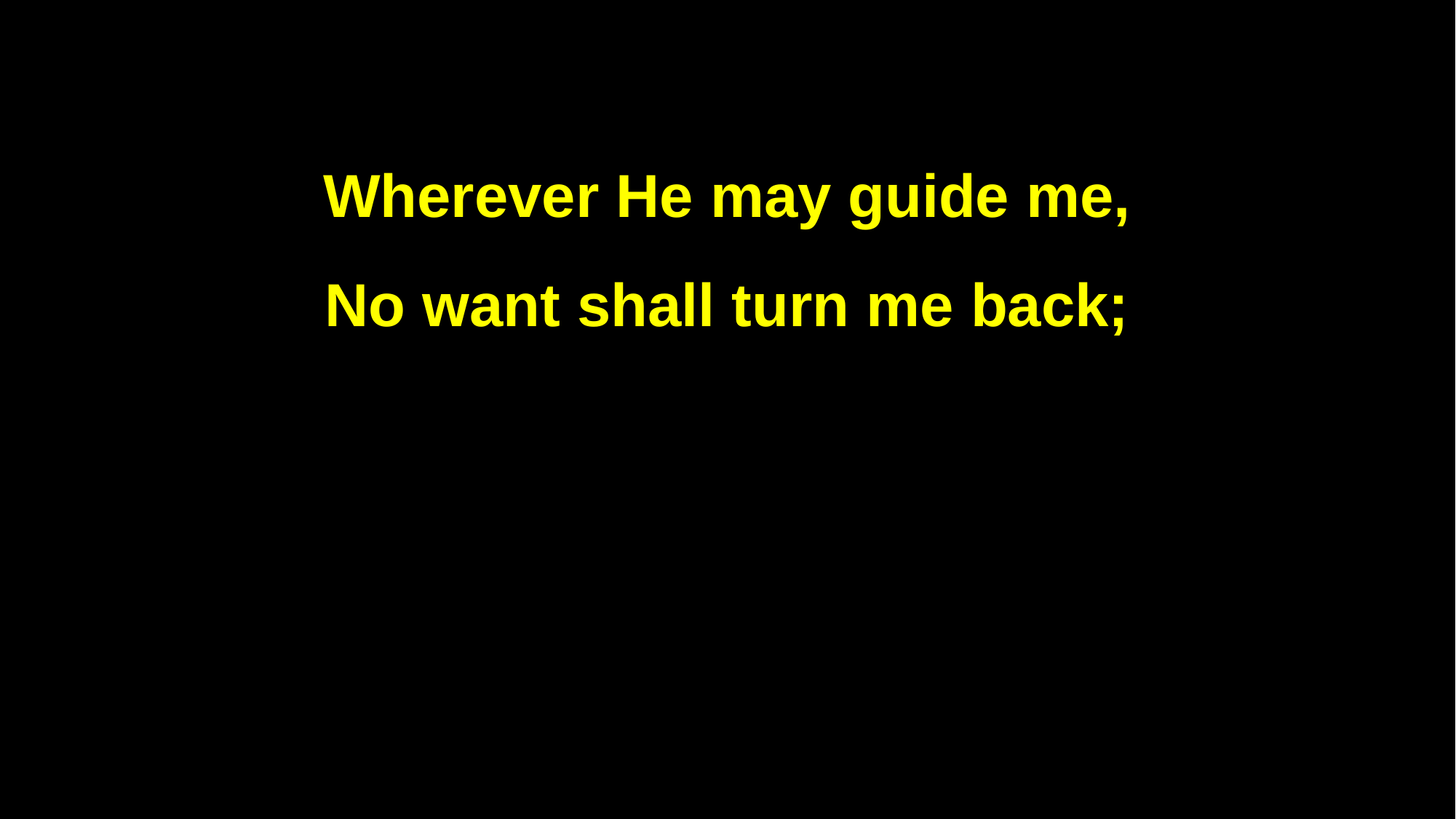

Wherever He may guide me,
No want shall turn me back;